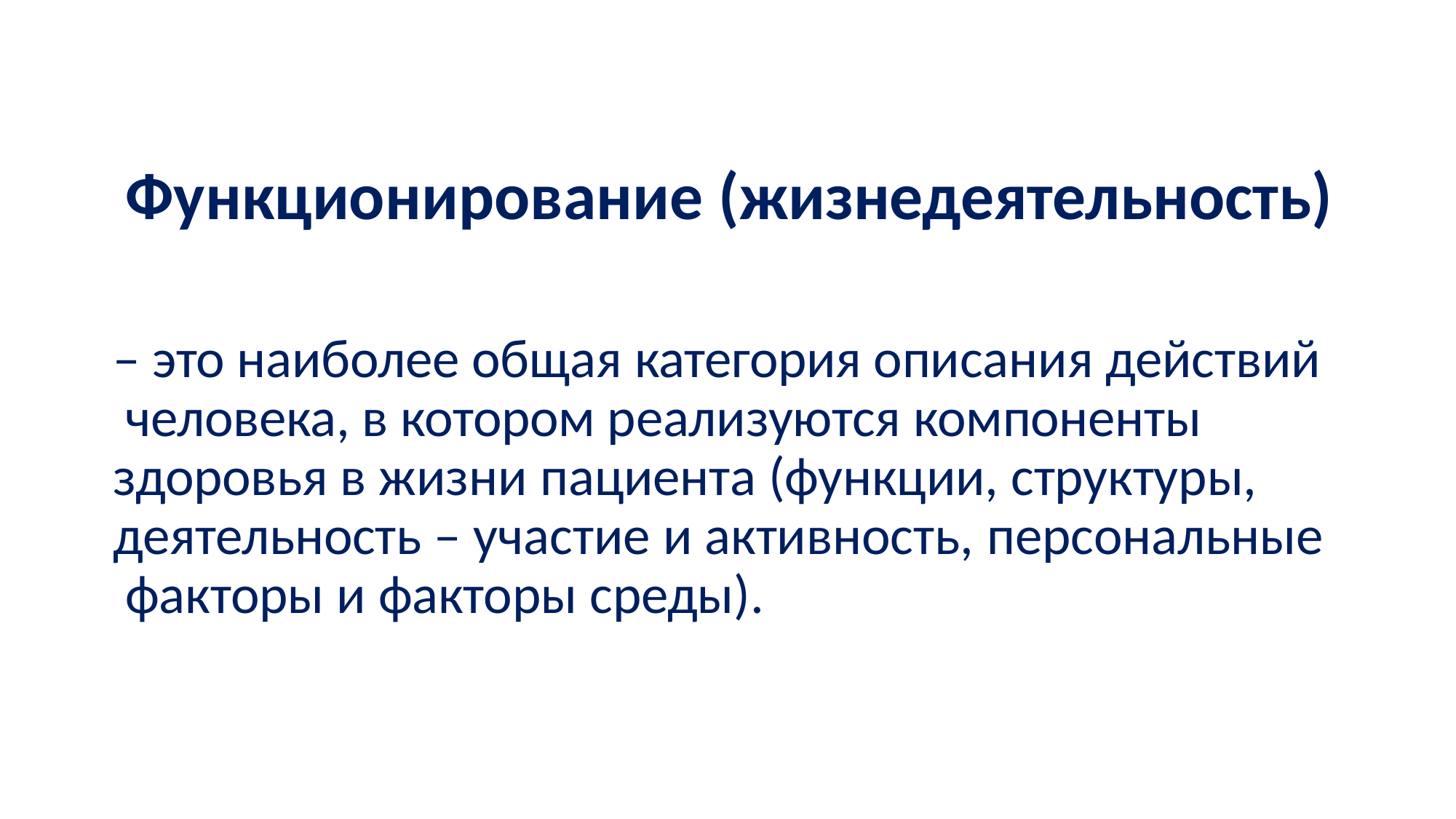

# Функционирование (жизнедеятельность)
– это наиболее общая категория описания действий  человека, в котором реализуются компоненты  здоровья в жизни пациента (функции, структуры,  деятельность – участие и активность, персональные  факторы и факторы среды).